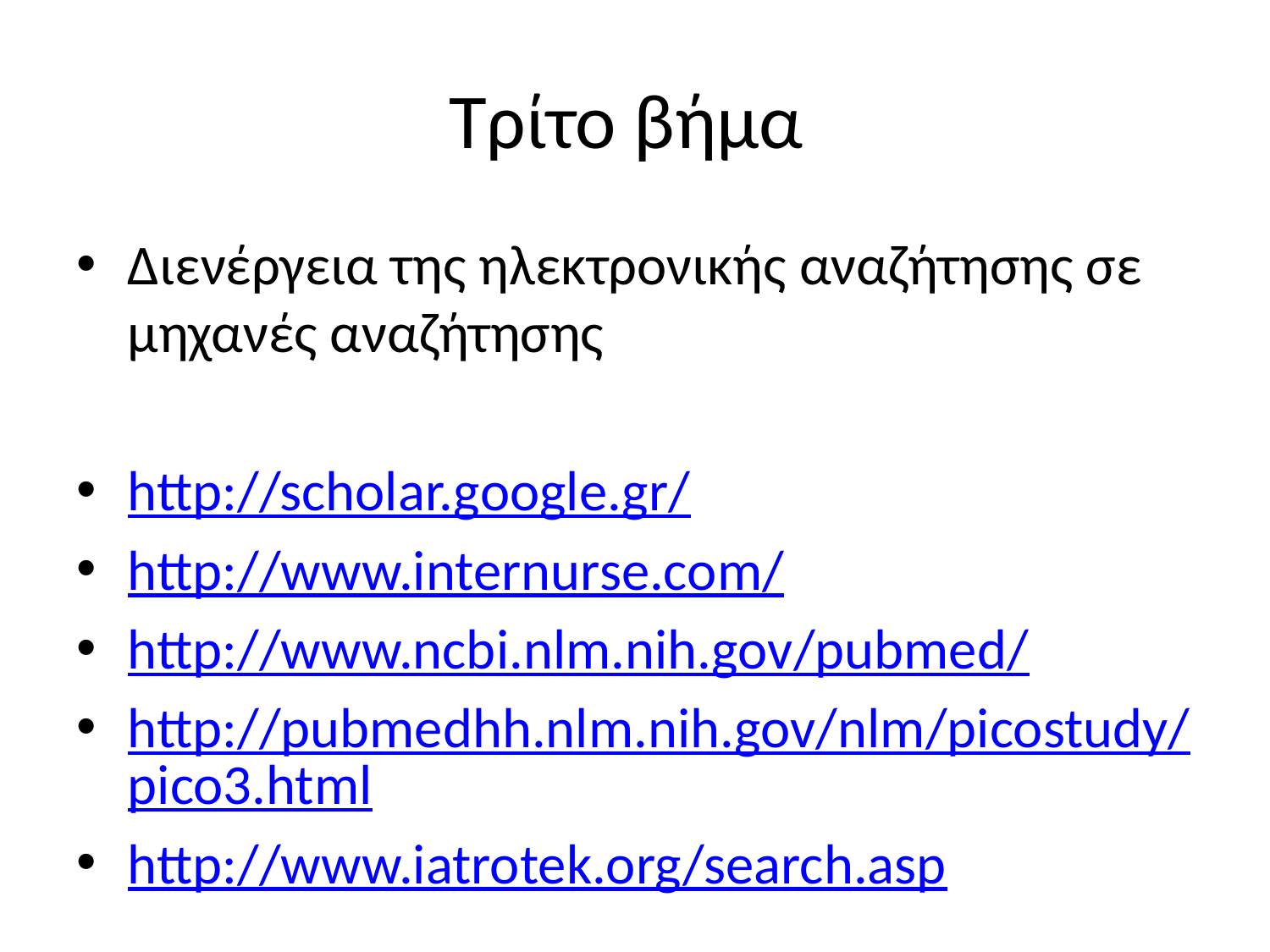

# Τρίτο βήμα
Διενέργεια της ηλεκτρονικής αναζήτησης σε μηχανές αναζήτησης

http://scholar.google.gr/
http://www.internurse.com/
http://www.ncbi.nlm.nih.gov/pubmed/
http://pubmedhh.nlm.nih.gov/nlm/picostudy/pico3.html
http://www.iatrotek.org/search.asp